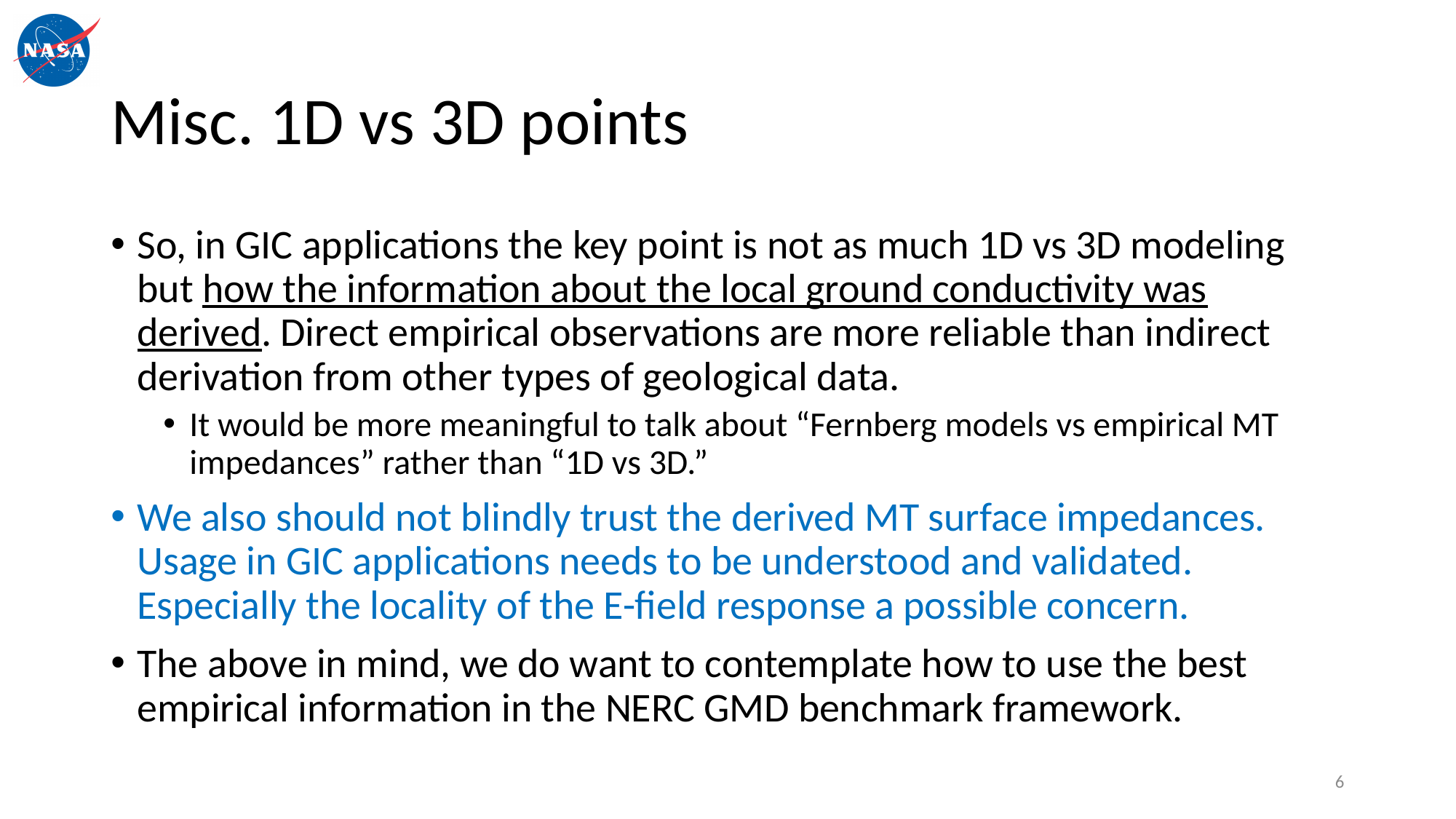

# Misc. 1D vs 3D points
So, in GIC applications the key point is not as much 1D vs 3D modeling but how the information about the local ground conductivity was derived. Direct empirical observations are more reliable than indirect derivation from other types of geological data.
It would be more meaningful to talk about “Fernberg models vs empirical MT impedances” rather than “1D vs 3D.”
We also should not blindly trust the derived MT surface impedances. Usage in GIC applications needs to be understood and validated. Especially the locality of the E-field response a possible concern.
The above in mind, we do want to contemplate how to use the best empirical information in the NERC GMD benchmark framework.
6